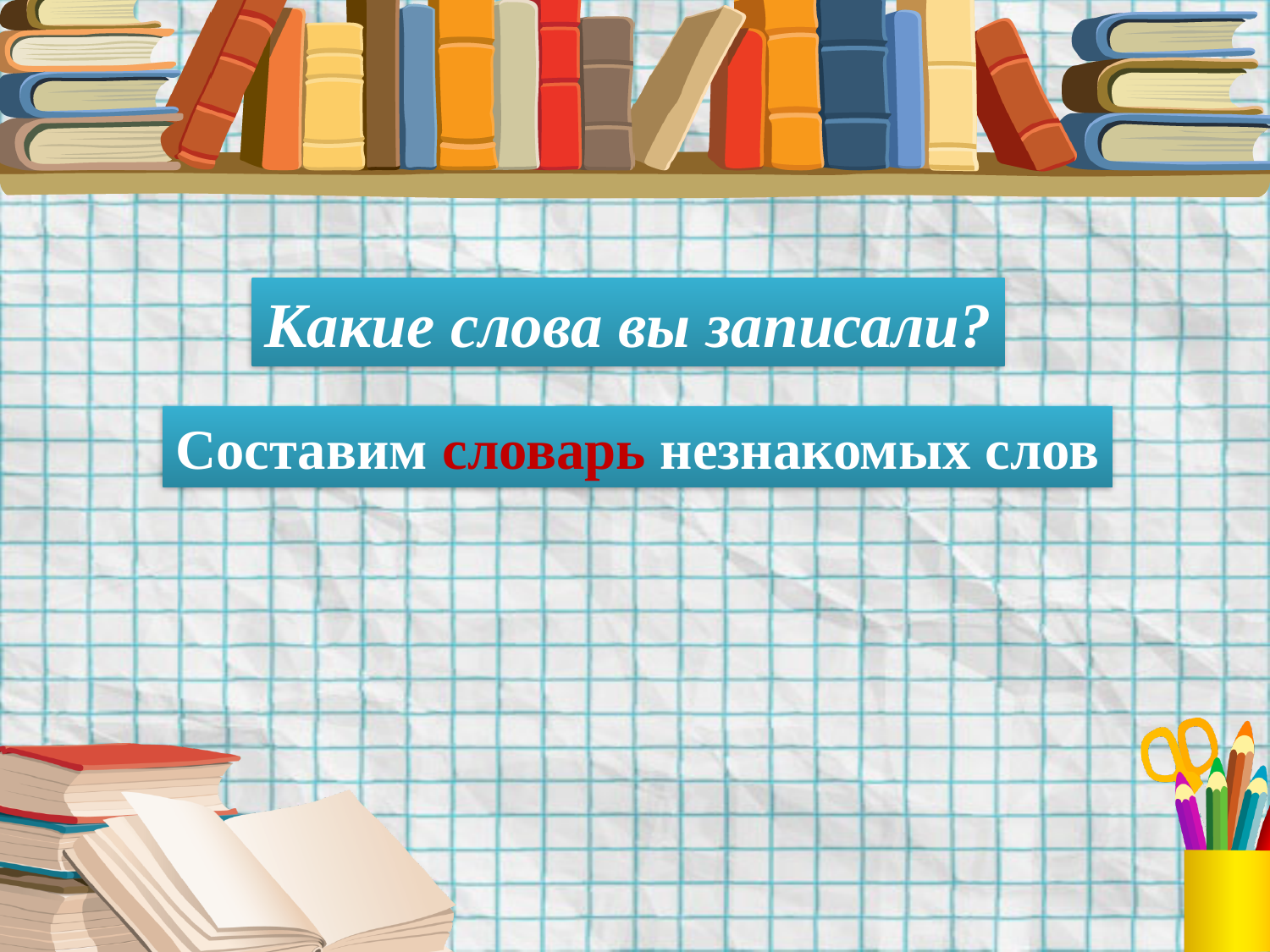

Какие слова вы записали?
Составим словарь незнакомых слов